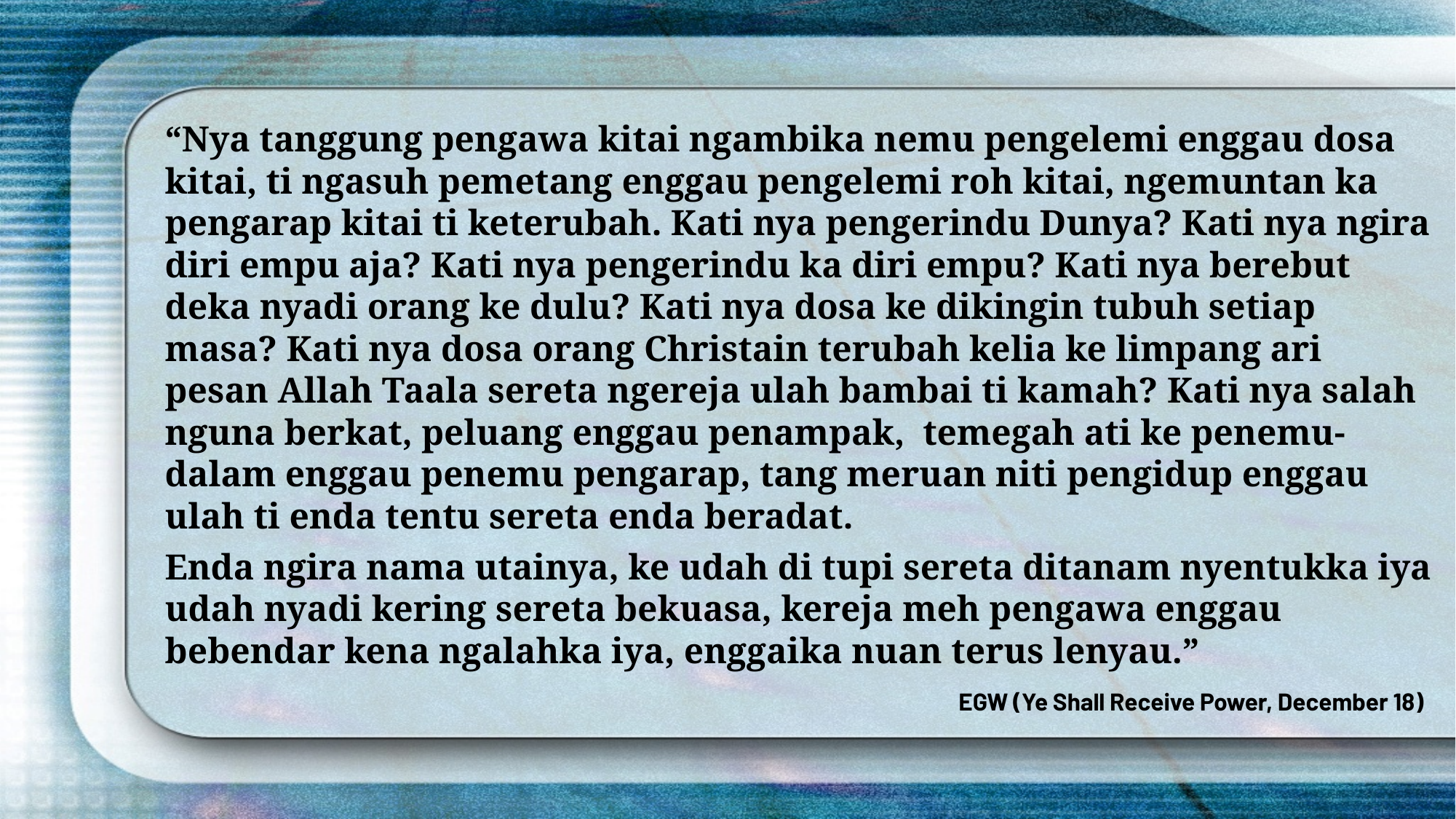

“Nya tanggung pengawa kitai ngambika nemu pengelemi enggau dosa kitai, ti ngasuh pemetang enggau pengelemi roh kitai, ngemuntan ka pengarap kitai ti keterubah. Kati nya pengerindu Dunya? Kati nya ngira diri empu aja? Kati nya pengerindu ka diri empu? Kati nya berebut deka nyadi orang ke dulu? Kati nya dosa ke dikingin tubuh setiap masa? Kati nya dosa orang Christain terubah kelia ke limpang ari pesan Allah Taala sereta ngereja ulah bambai ti kamah? Kati nya salah nguna berkat, peluang enggau penampak,  temegah ati ke penemu-dalam enggau penemu pengarap, tang meruan niti pengidup enggau ulah ti enda tentu sereta enda beradat.
Enda ngira nama utainya, ke udah di tupi sereta ditanam nyentukka iya udah nyadi kering sereta bekuasa, kereja meh pengawa enggau bebendar kena ngalahka iya, enggaika nuan terus lenyau.”
EGW (Ye Shall Receive Power, December 18)